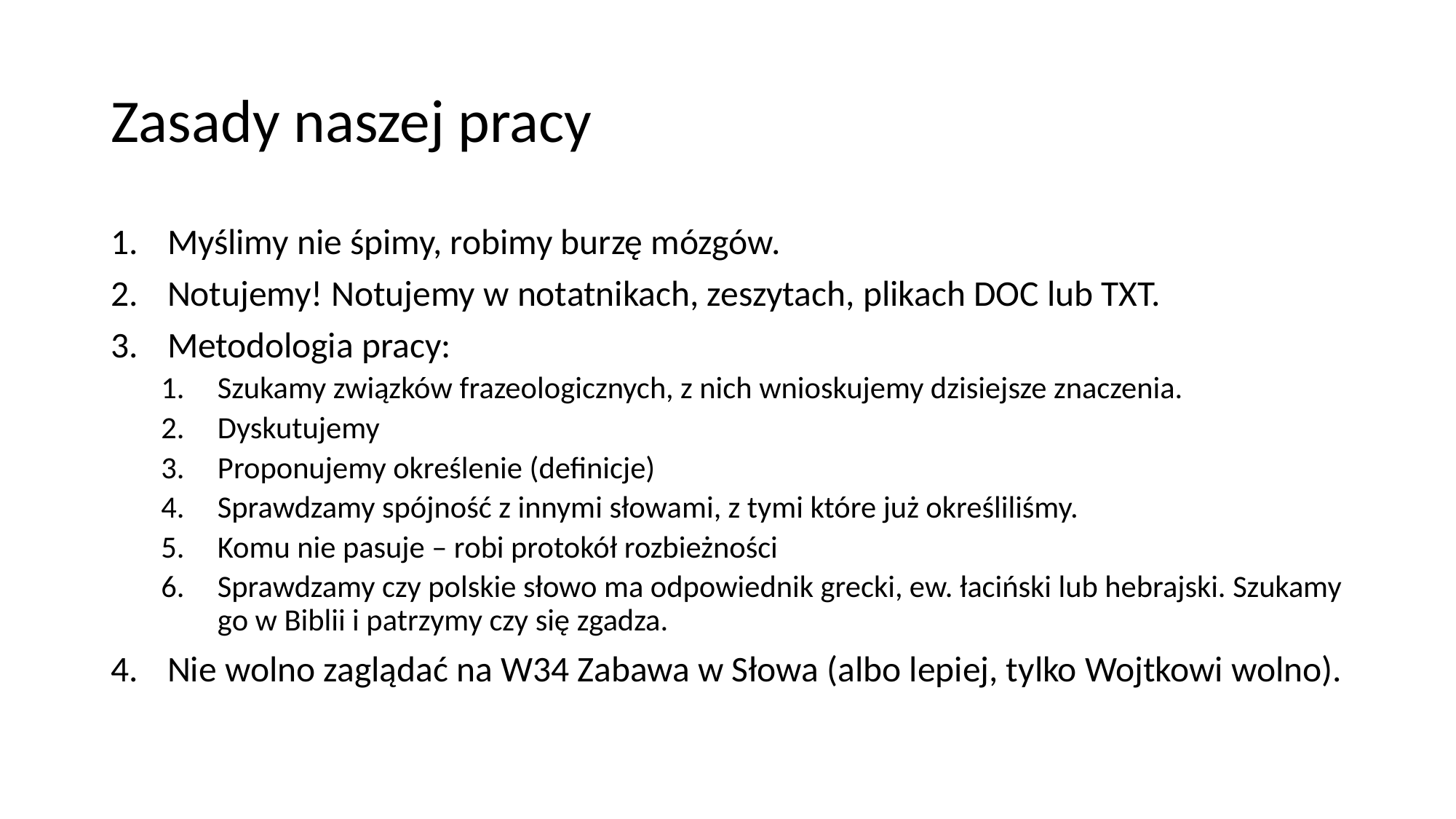

# Zasady naszej pracy
Myślimy nie śpimy, robimy burzę mózgów.
Notujemy! Notujemy w notatnikach, zeszytach, plikach DOC lub TXT.
Metodologia pracy:
Szukamy związków frazeologicznych, z nich wnioskujemy dzisiejsze znaczenia.
Dyskutujemy
Proponujemy określenie (definicje)
Sprawdzamy spójność z innymi słowami, z tymi które już określiliśmy.
Komu nie pasuje – robi protokół rozbieżności
Sprawdzamy czy polskie słowo ma odpowiednik grecki, ew. łaciński lub hebrajski. Szukamy go w Biblii i patrzymy czy się zgadza.
Nie wolno zaglądać na W34 Zabawa w Słowa (albo lepiej, tylko Wojtkowi wolno).